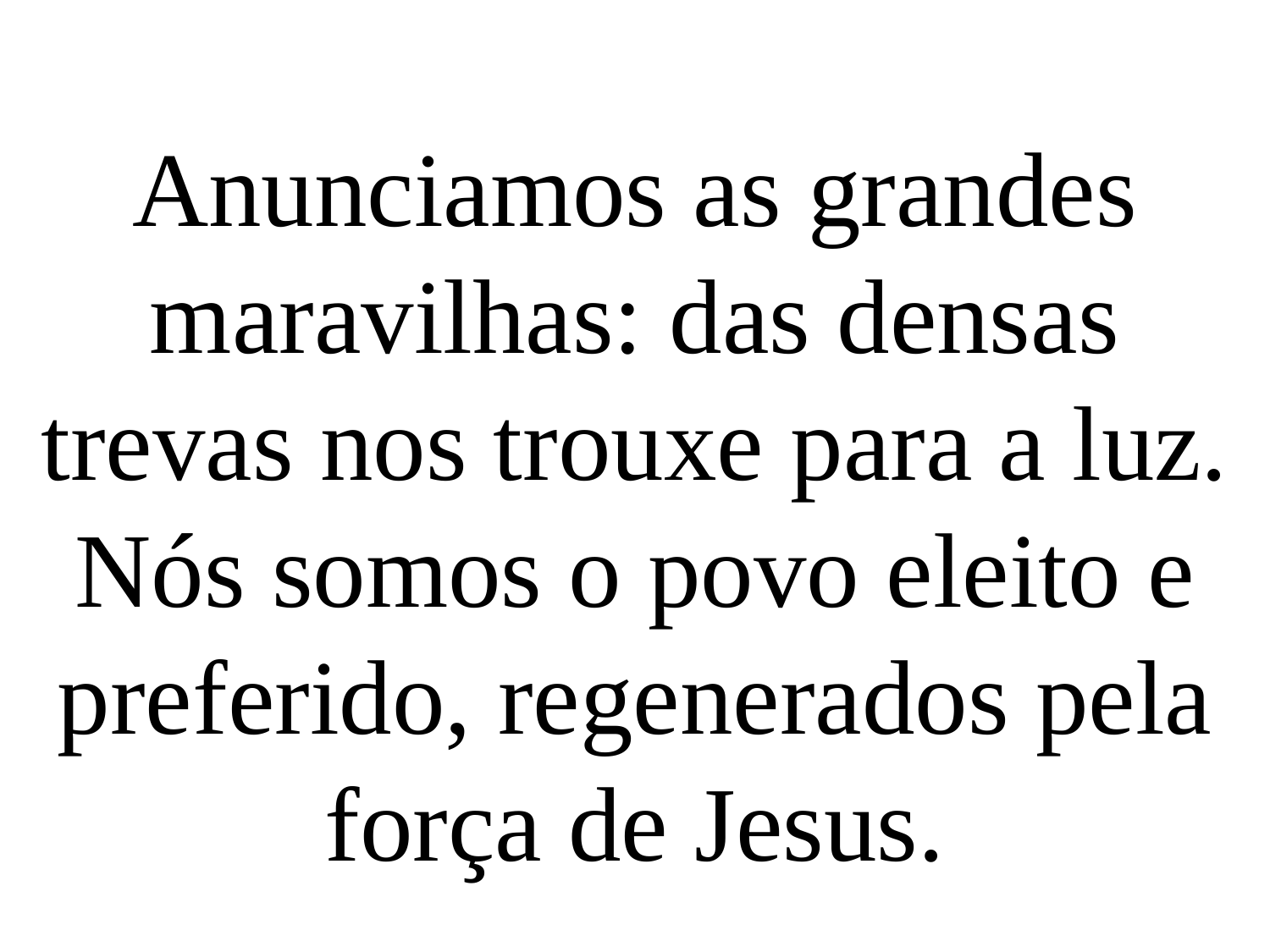

Anunciamos as grandes maravilhas: das densas trevas nos trouxe para a luz.
Nós somos o povo eleito e preferido, regenerados pela força de Jesus.